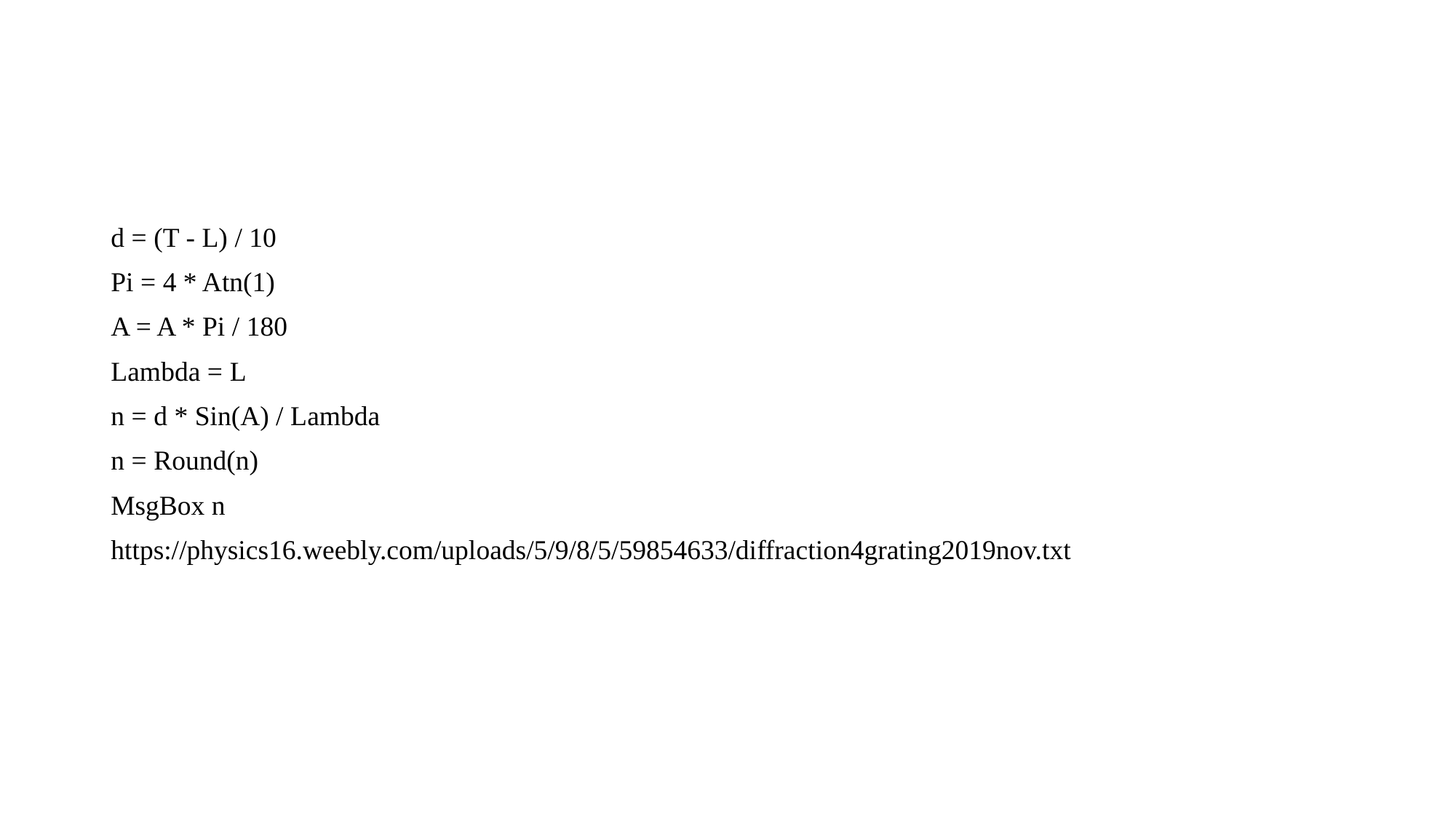

#
d = (T - L) / 10
Pi = 4 * Atn(1)
A = A * Pi / 180
Lambda = L
n = d * Sin(A) / Lambda
n = Round(n)
MsgBox n
https://physics16.weebly.com/uploads/5/9/8/5/59854633/diffraction4grating2019nov.txt